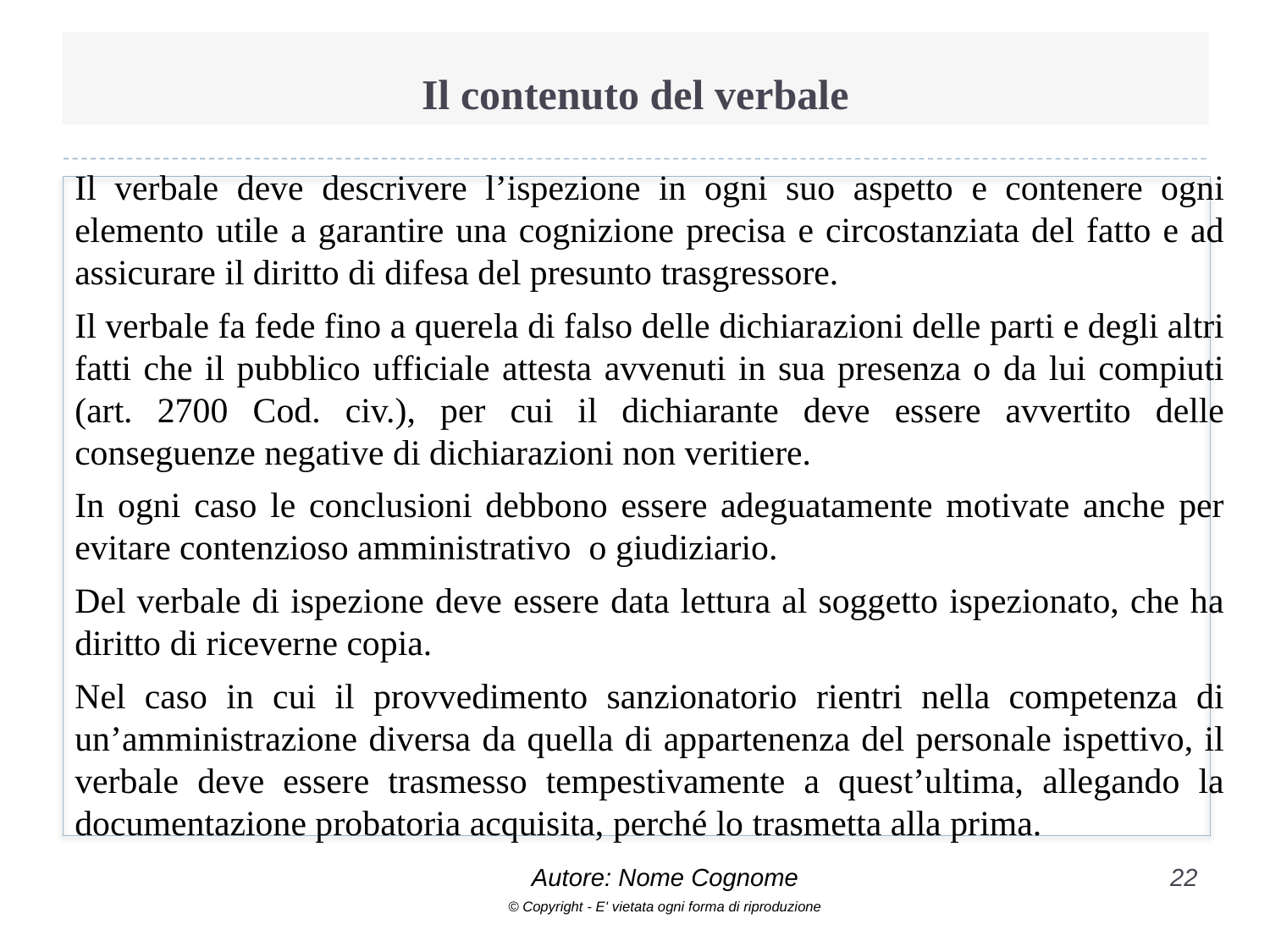

# Il contenuto del verbale
Il verbale deve descrivere l’ispezione in ogni suo aspetto e contenere ogni elemento utile a garantire una cognizione precisa e circostanziata del fatto e ad assicurare il diritto di difesa del presunto trasgressore.
Il verbale fa fede fino a querela di falso delle dichiarazioni delle parti e degli altri fatti che il pubblico ufficiale attesta avvenuti in sua presenza o da lui compiuti (art. 2700 Cod. civ.), per cui il dichiarante deve essere avvertito delle conseguenze negative di dichiarazioni non veritiere.
In ogni caso le conclusioni debbono essere adeguatamente motivate anche per evitare contenzioso amministrativo  o giudiziario.
Del verbale di ispezione deve essere data lettura al soggetto ispezionato, che ha diritto di riceverne copia.
Nel caso in cui il provvedimento sanzionatorio rientri nella competenza di un’amministrazione diversa da quella di appartenenza del personale ispettivo, il verbale deve essere trasmesso tempestivamente a quest’ultima, allegando la documentazione probatoria acquisita, perché lo trasmetta alla prima.